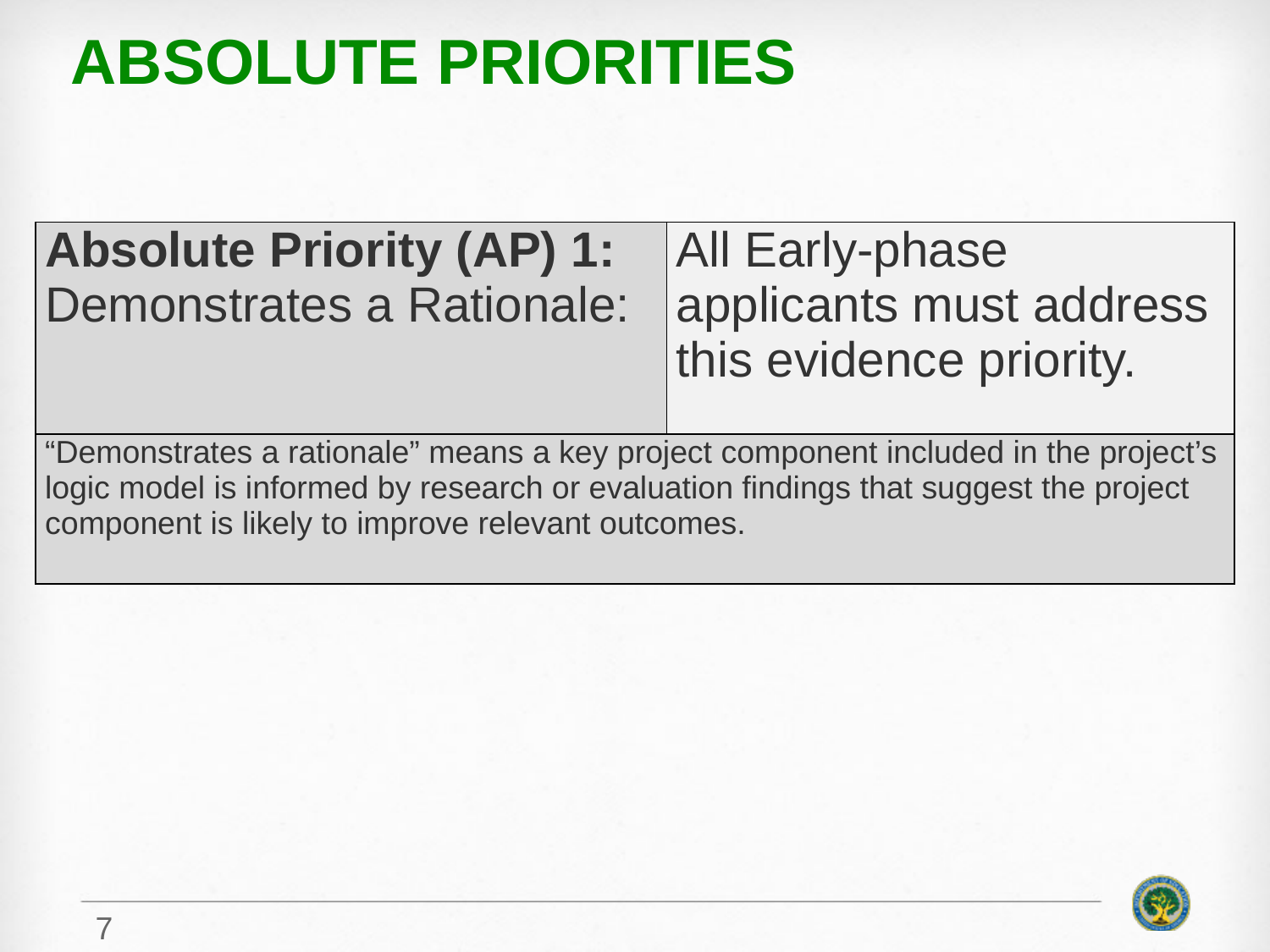

# Absolute PRIORITIES
| Absolute Priority (AP) 1: Demonstrates a Rationale: | All Early-phase applicants must address this evidence priority. |
| --- | --- |
| “Demonstrates a rationale” means a key project component included in the project’s logic model is informed by research or evaluation findings that suggest the project component is likely to improve relevant outcomes. |  |
7